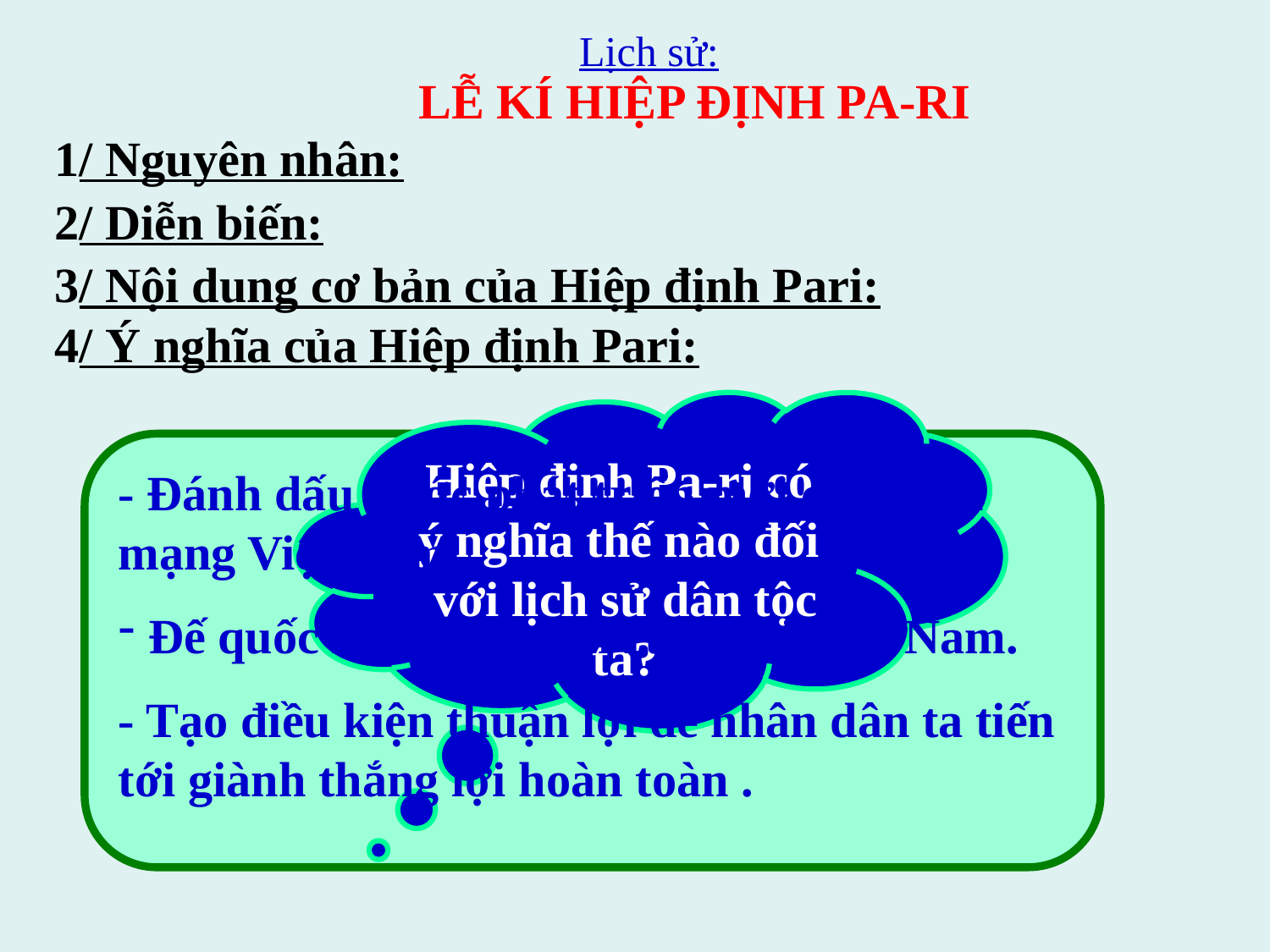

Lịch sử:

LỄ KÍ HIỆP ĐỊNH PA-RI

1/ Nguyên nhân:
2/ Diễn biến:
3/ Nội dung cơ bản của Hiệp định Pari:

4/ Ý nghĩa của Hiệp định Pari:
Hiệp định Pa-ri có
ý nghĩa thế nào đối
với lịch sử dân tộc ta?

- Đánh dấu bước phát triển mới của cách mạng Việt Nam
Đế quốc Mĩ buộc phải rút khỏi Việt Nam.
- Tạo điều kiện thuận lợi để nhân dân ta tiến tới giành thắng lợi hoàn toàn .